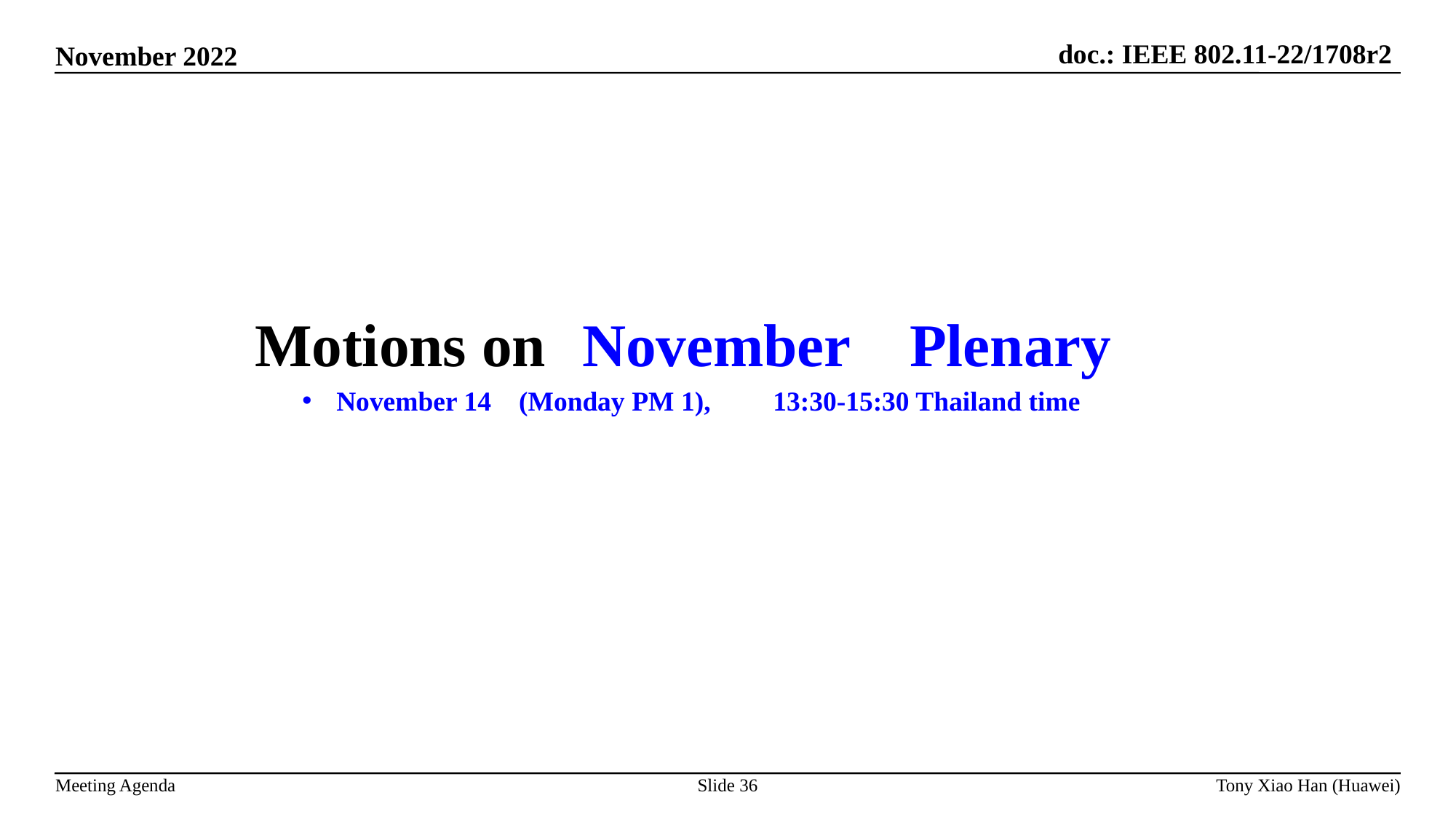

Motions on 	November 	Plenary
November 14    (Monday PM 1),	13:30-15:30 Thailand time